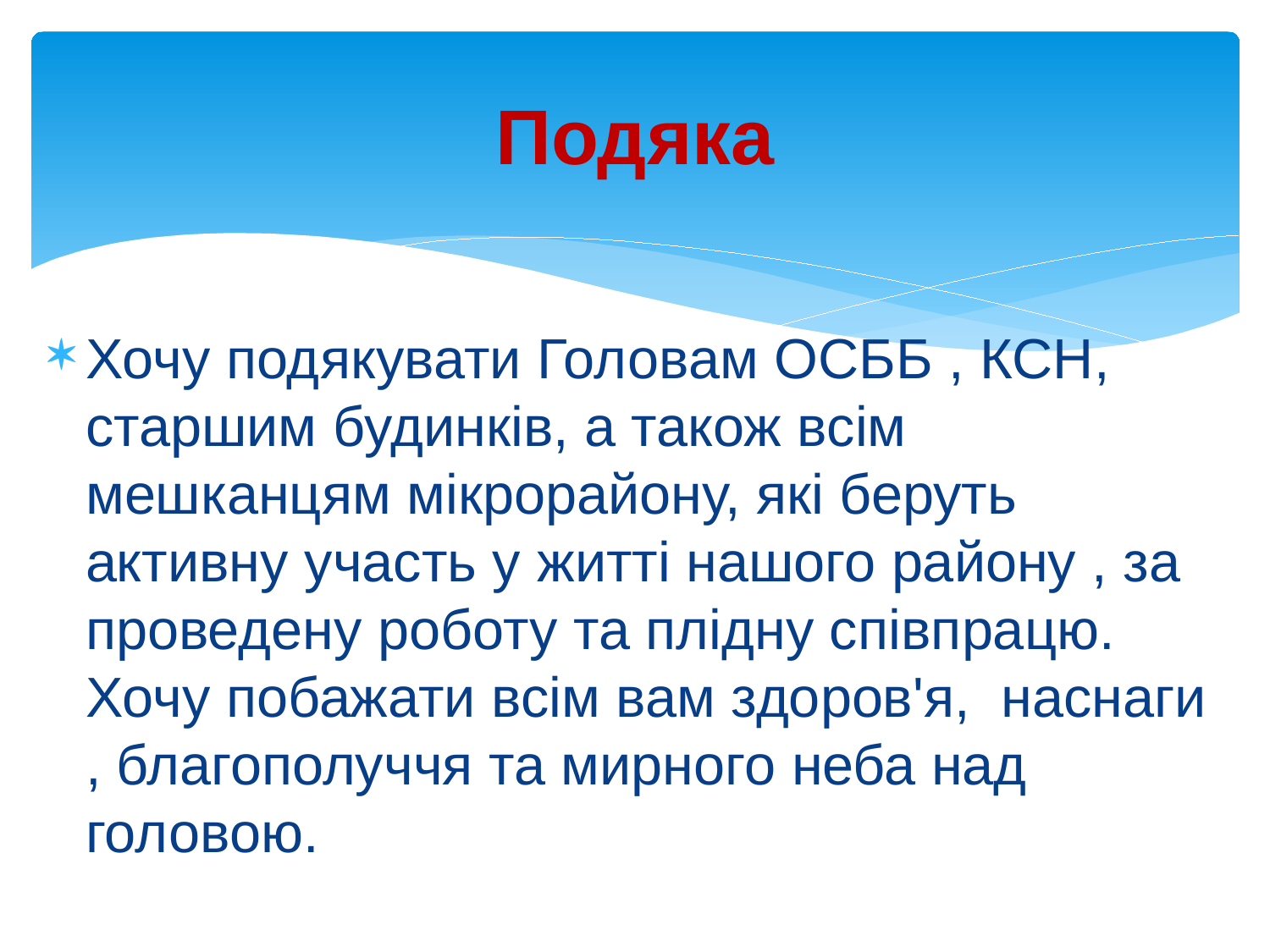

# Подяка
Хочу подякувати Головам ОСББ , КСН, старшим будинків, а також всім мешканцям мікрорайону, які беруть активну участь у житті нашого району , за проведену роботу та плідну співпрацю. Хочу побажати всім вам здоров'я,  наснаги , благополуччя та мирного неба над головою.